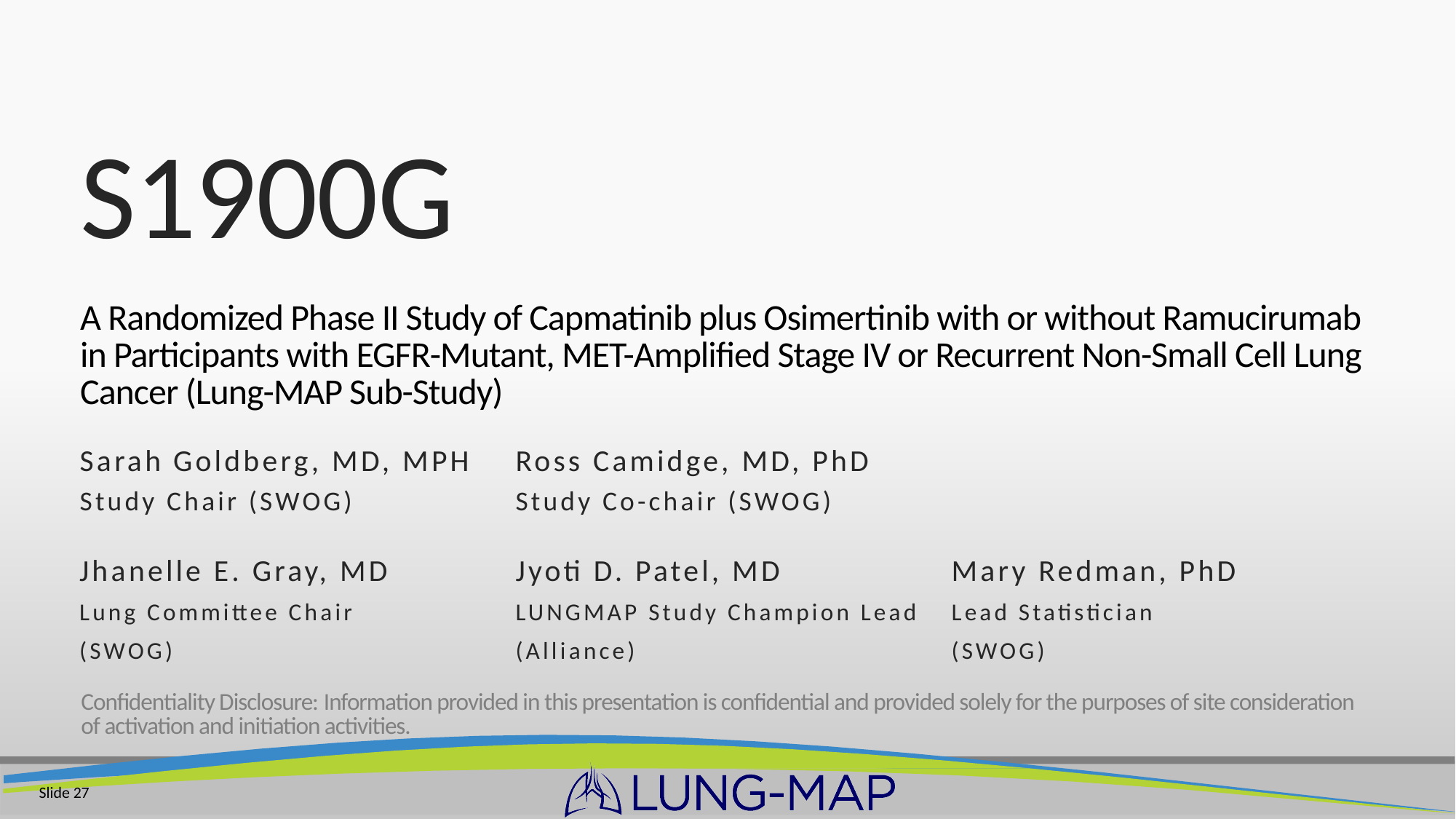

# S1900G A Randomized Phase II Study of Capmatinib plus Osimertinib with or without Ramucirumab in Participants with EGFR-Mutant, MET-Amplified Stage IV or Recurrent Non-Small Cell Lung Cancer (Lung-MAP Sub-Study)
Sarah Goldberg, MD, MPH
Study Chair (SWOG)
Ross Camidge, MD, PhD
Study Co-chair (SWOG)
Jhanelle E. Gray, MD
Lung Committee Chair
(SWOG)
Jyoti D. Patel, MD
LUNGMAP Study Champion Lead
(Alliance)

Mary Redman, PhD
Lead Statistician
(SWOG)

Confidentiality Disclosure: Information provided in this presentation is confidential and provided solely for the purposes of site consideration of activation and initiation activities.
Slide 27